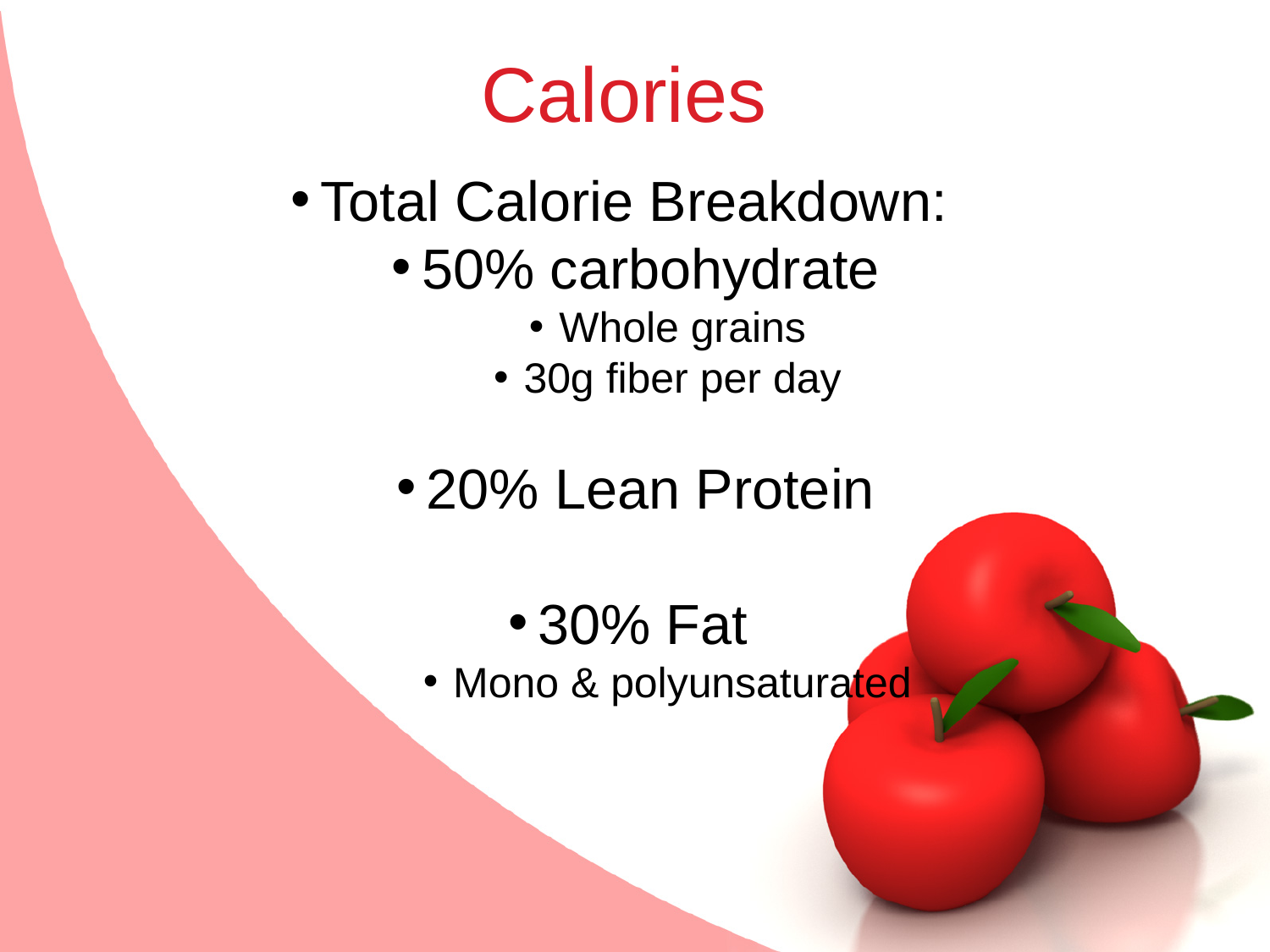

Calories
Total Calorie Breakdown:
50% carbohydrate
Whole grains
30g fiber per day

20% Lean Protein

30% Fat
Mono & polyunsaturated